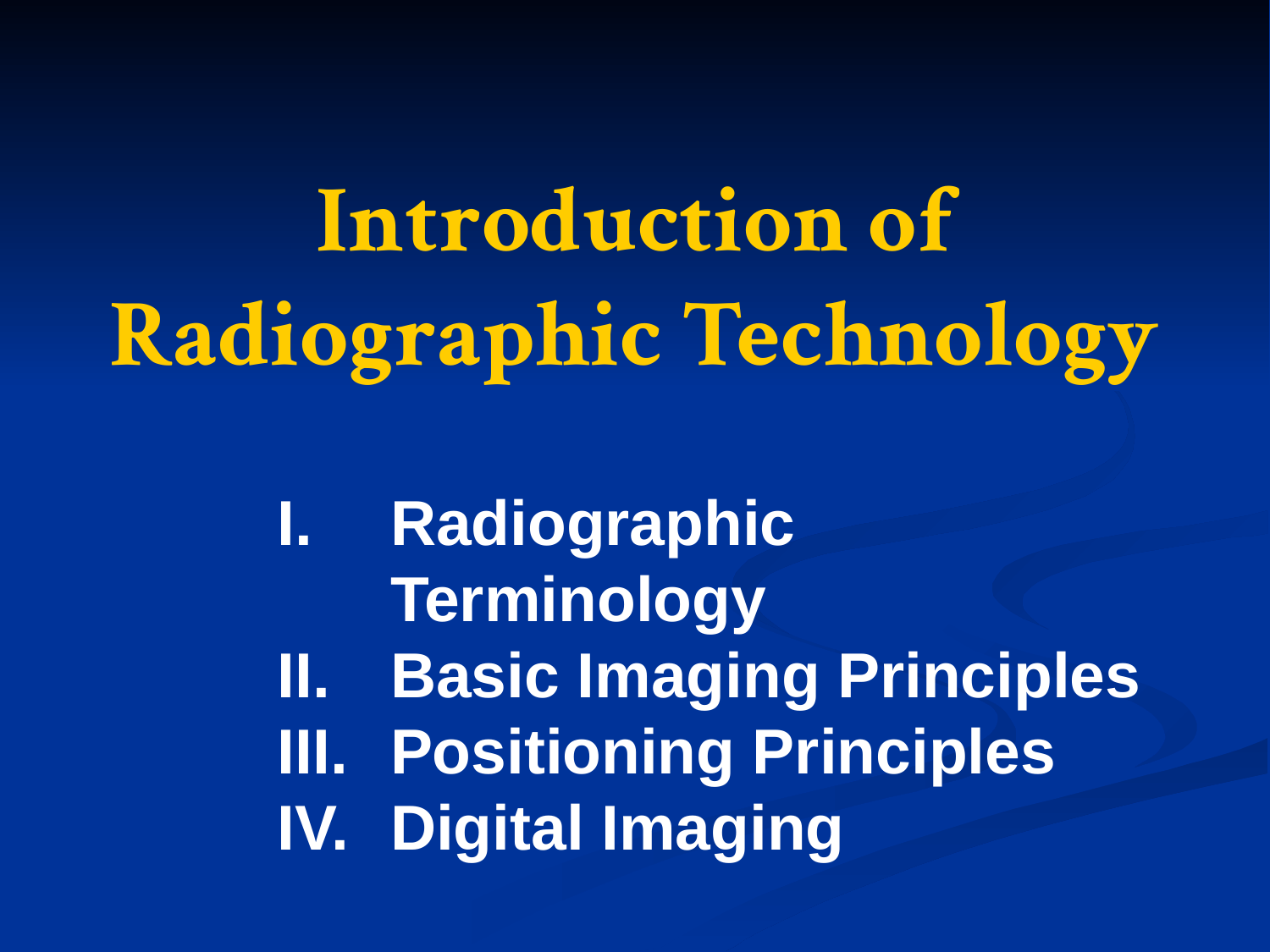

# Introduction of Radiographic Technology
Radiographic Terminology
Basic Imaging Principles
Positioning Principles
Digital Imaging